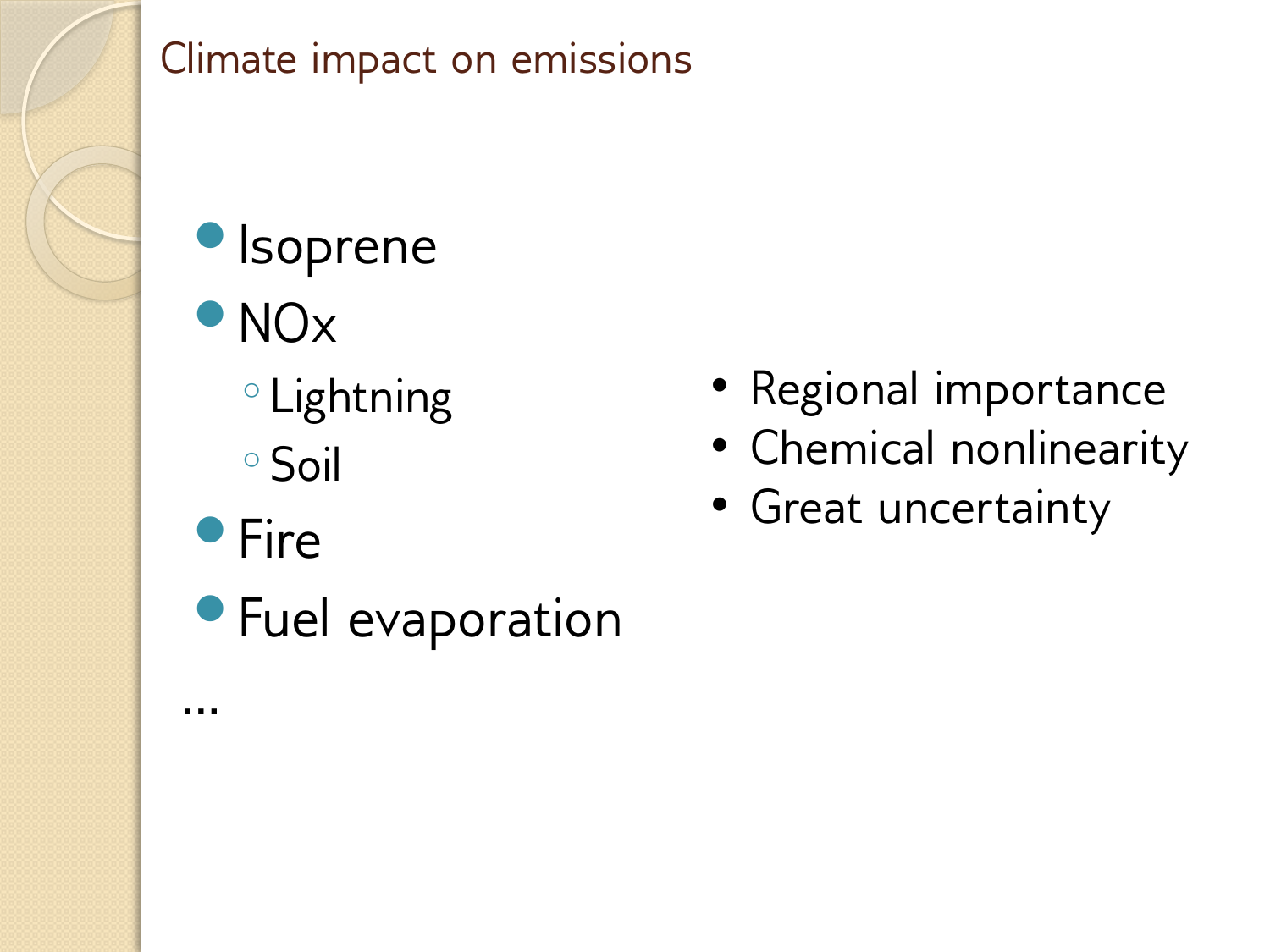

# Climate impact on emissions
Isoprene
NOx
Lightning
Soil
Fire
Fuel evaporation
…
Regional importance
Chemical nonlinearity
Great uncertainty